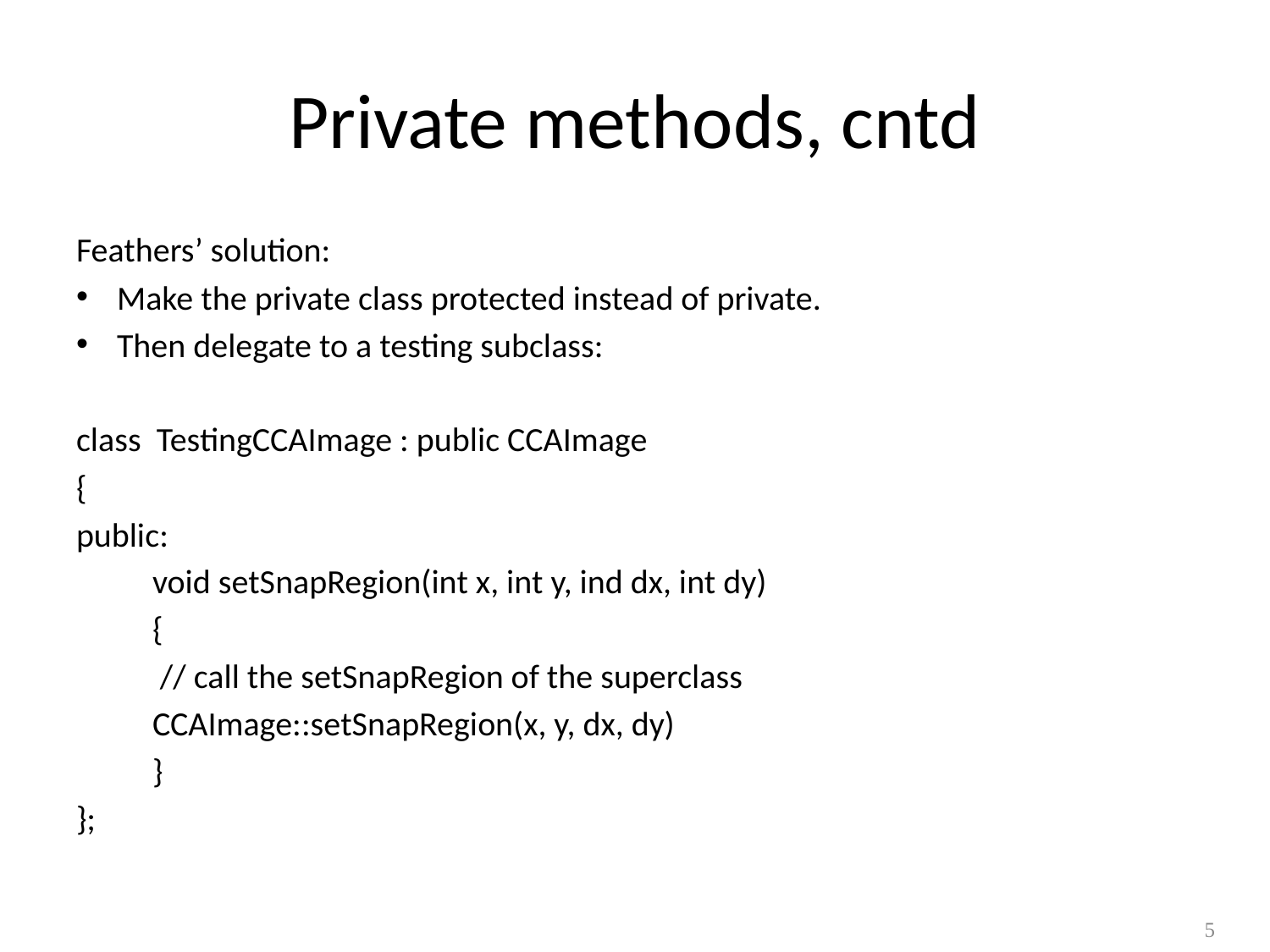

# Private methods, cntd
Feathers’ solution:
Make the private class protected instead of private.
Then delegate to a testing subclass:

class  TestingCCAImage : public CCAImage
{
public:
	void setSnapRegion(int x, int y, ind dx, int dy)
	{
	 // call the setSnapRegion of the superclass
	CCAImage::setSnapRegion(x, y, dx, dy)
	}
};